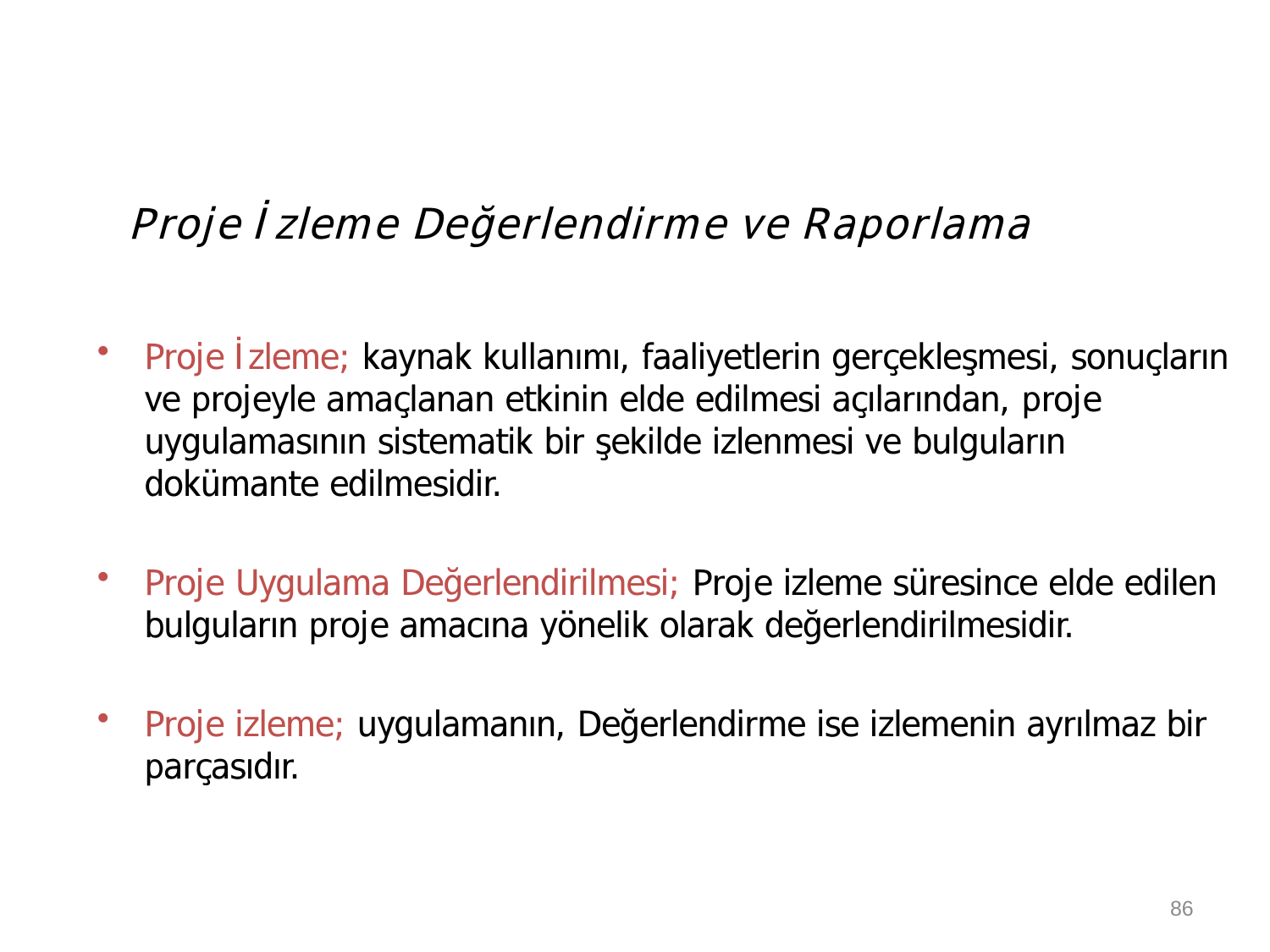

Proje İzleme Değerlendirme ve Raporlama
Proje İzleme; kaynak kullanımı, faaliyetlerin gerçekleşmesi, sonuçların ve projeyle amaçlanan etkinin elde edilmesi açılarından, proje uygulamasının sistematik bir şekilde izlenmesi ve bulguların dokümante edilmesidir.

Proje Uygulama Değerlendirilmesi; Proje izleme süresince elde edilen bulguların proje amacına yönelik olarak değerlendirilmesidir.

Proje izleme; uygulamanın, Değerlendirme ise izlemenin ayrılmaz bir parçasıdır.
86